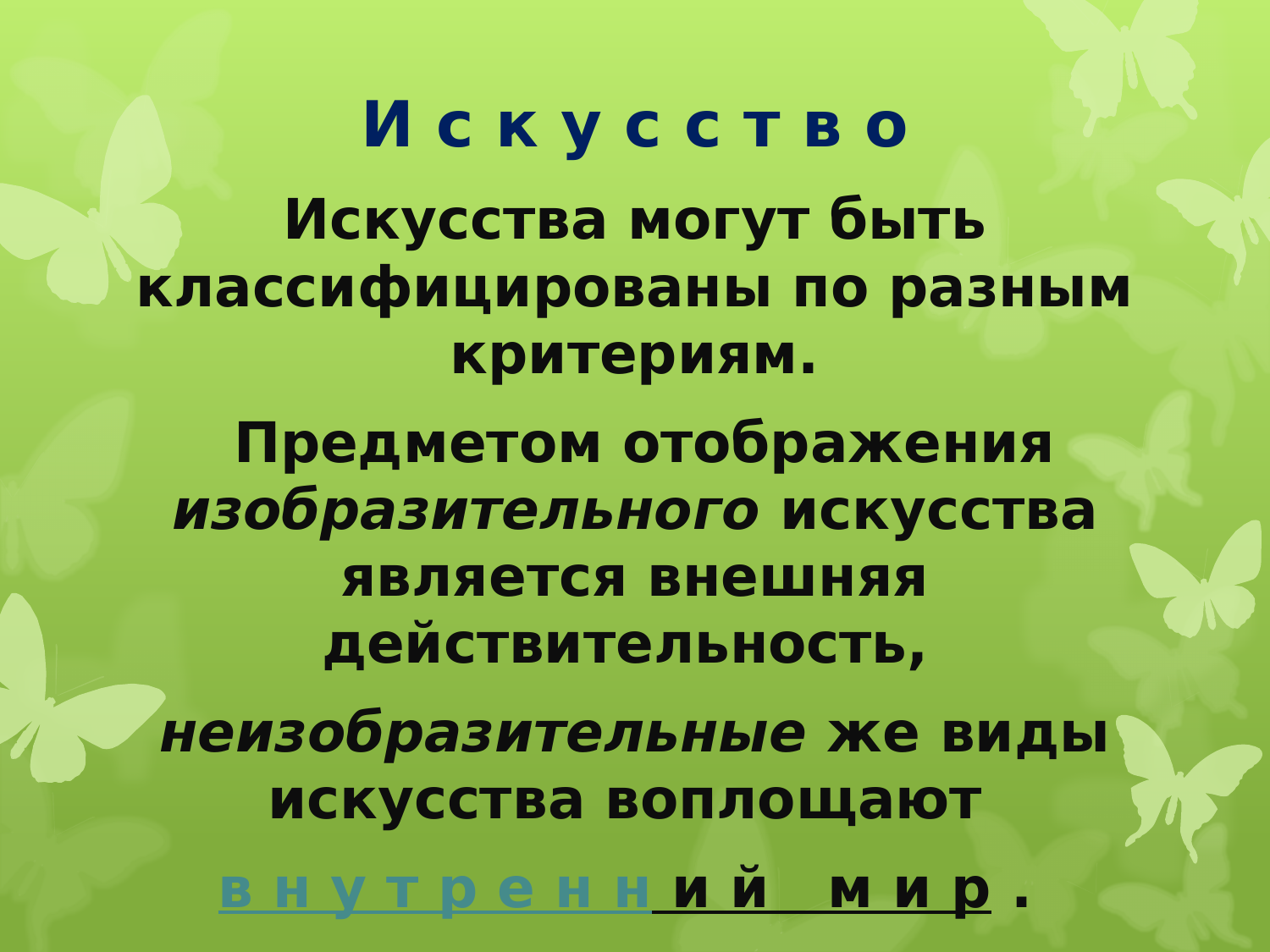

# И с к у с с т в о
Искусства могут быть классифицированы по разным критериям.
 Предметом отображения изобразительного искусства является внешняя действительность,
неизобразительные же виды искусства воплощают
в н у т р е н н и й   м и р .